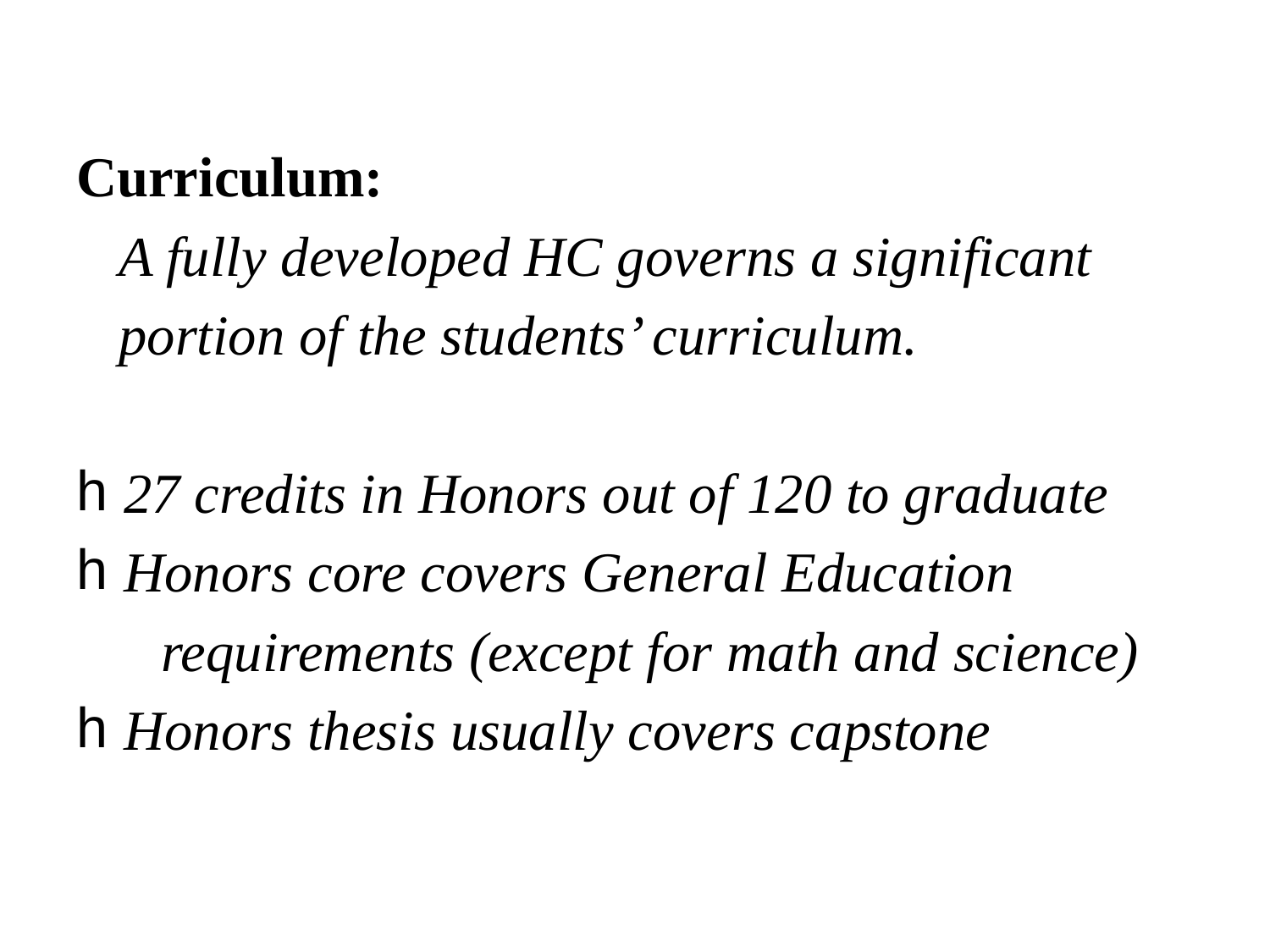

Curriculum:
   A fully developed HC governs a significant
   portion of the students’ curriculum.

27 credits in Honors out of 120 to graduate
Honors core covers General Education
      requirements (except for math and science)
Honors thesis usually covers capstone